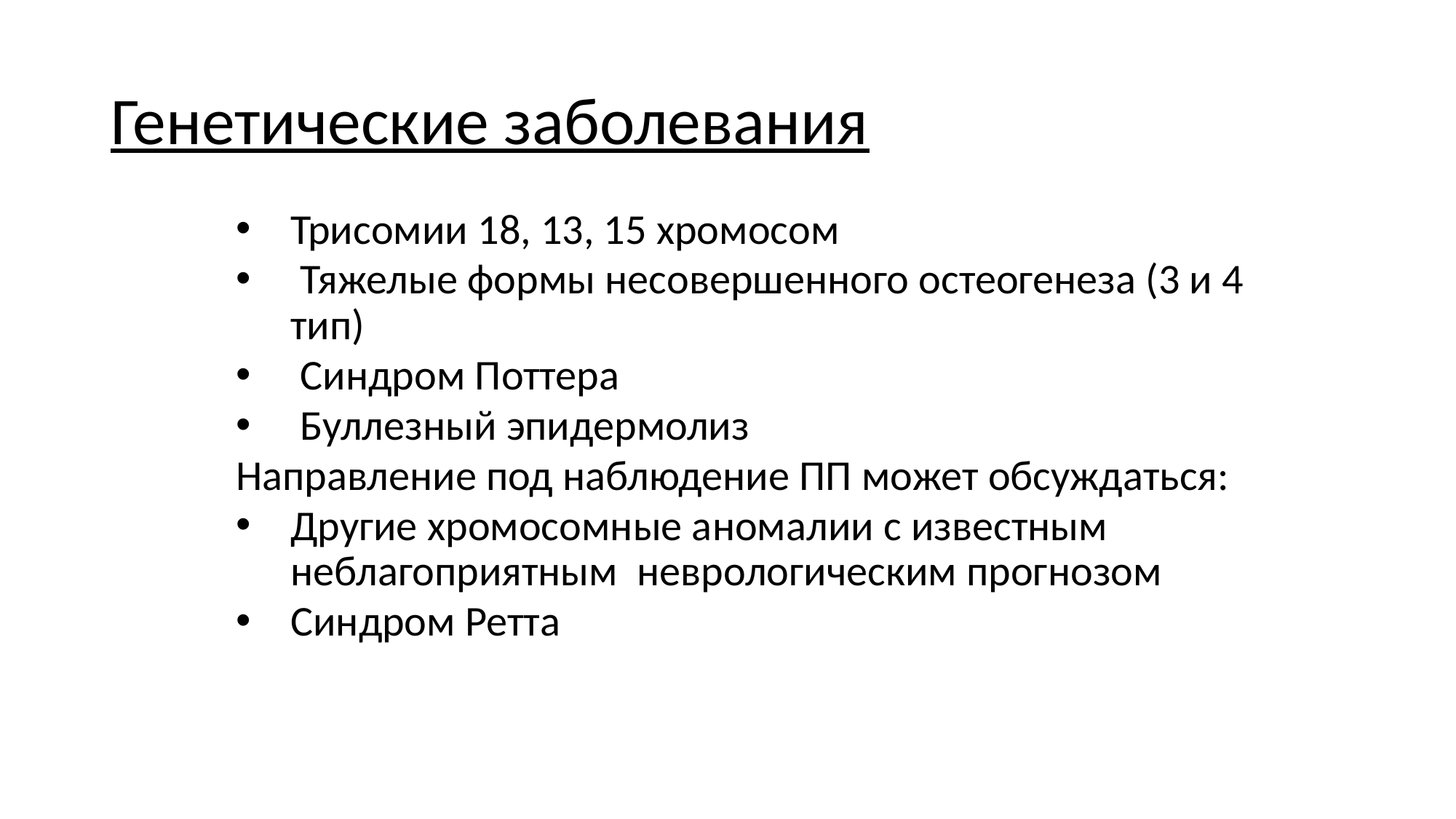

# Генетические заболевания
Трисомии 18, 13, 15 хромосом
 Тяжелые формы несовершенного остеогенеза (3 и 4 тип)
 Синдром Поттера
 Буллезный эпидермолиз
Направление под наблюдение ПП может обсуждаться:
Другие хромосомные аномалии с известным неблагоприятным  неврологическим прогнозом
Синдром Ретта